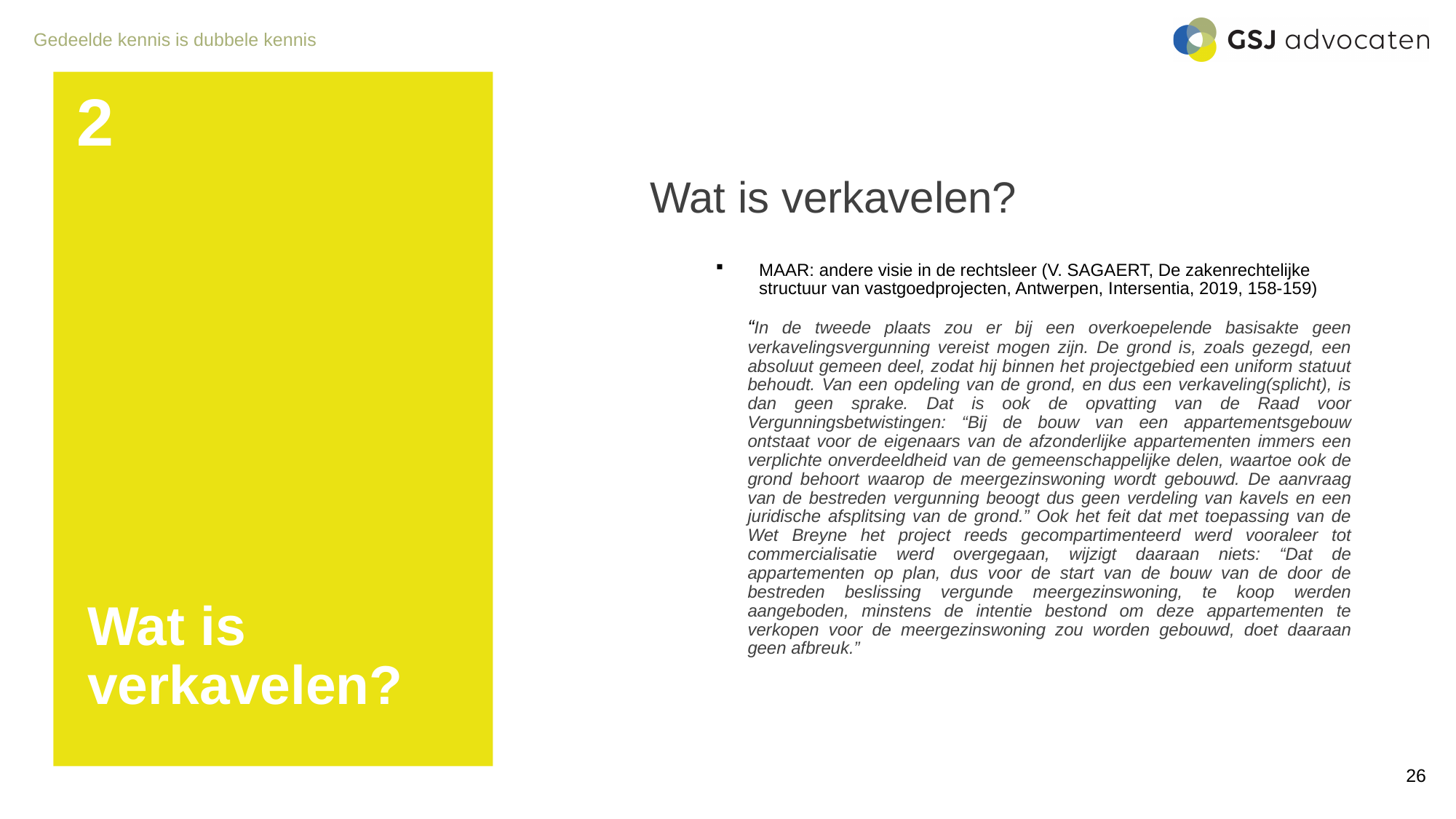

2
Wat is verkavelen?

MAAR: andere visie in de rechtsleer (V. SAGAERT, De zakenrechtelijke structuur van vastgoedprojecten, Antwerpen, Intersentia, 2019, 158-159)

“In de tweede plaats zou er bij een overkoepelende basisakte geen verkavelingsvergunning vereist mogen zijn. De grond is, zoals gezegd, een absoluut gemeen deel, zodat hij binnen het projectgebied een uniform statuut behoudt. Van een opdeling van de grond, en dus een verkaveling(splicht), is dan geen sprake. Dat is ook de opvatting van de Raad voor Vergunningsbetwistingen: “Bij de bouw van een appartementsgebouw ontstaat voor de eigenaars van de afzonderlijke appartementen immers een verplichte onverdeeldheid van de gemeenschappelijke delen, waartoe ook de grond behoort waarop de meergezinswoning wordt gebouwd. De aanvraag van de bestreden vergunning beoogt dus geen verdeling van kavels en een juridische afsplitsing van de grond.” Ook het feit dat met toepassing van de Wet Breyne het project reeds gecompartimenteerd werd vooraleer tot commercialisatie werd overgegaan, wijzigt daaraan niets: “Dat de appartementen op plan, dus voor de start van de bouw van de door de bestreden beslissing vergunde meergezinswoning, te koop werden aangeboden, minstens de intentie bestond om deze appartementen te verkopen voor de meergezinswoning zou worden gebouwd, doet daaraan geen afbreuk.”

# Wat is verkavelen?
26